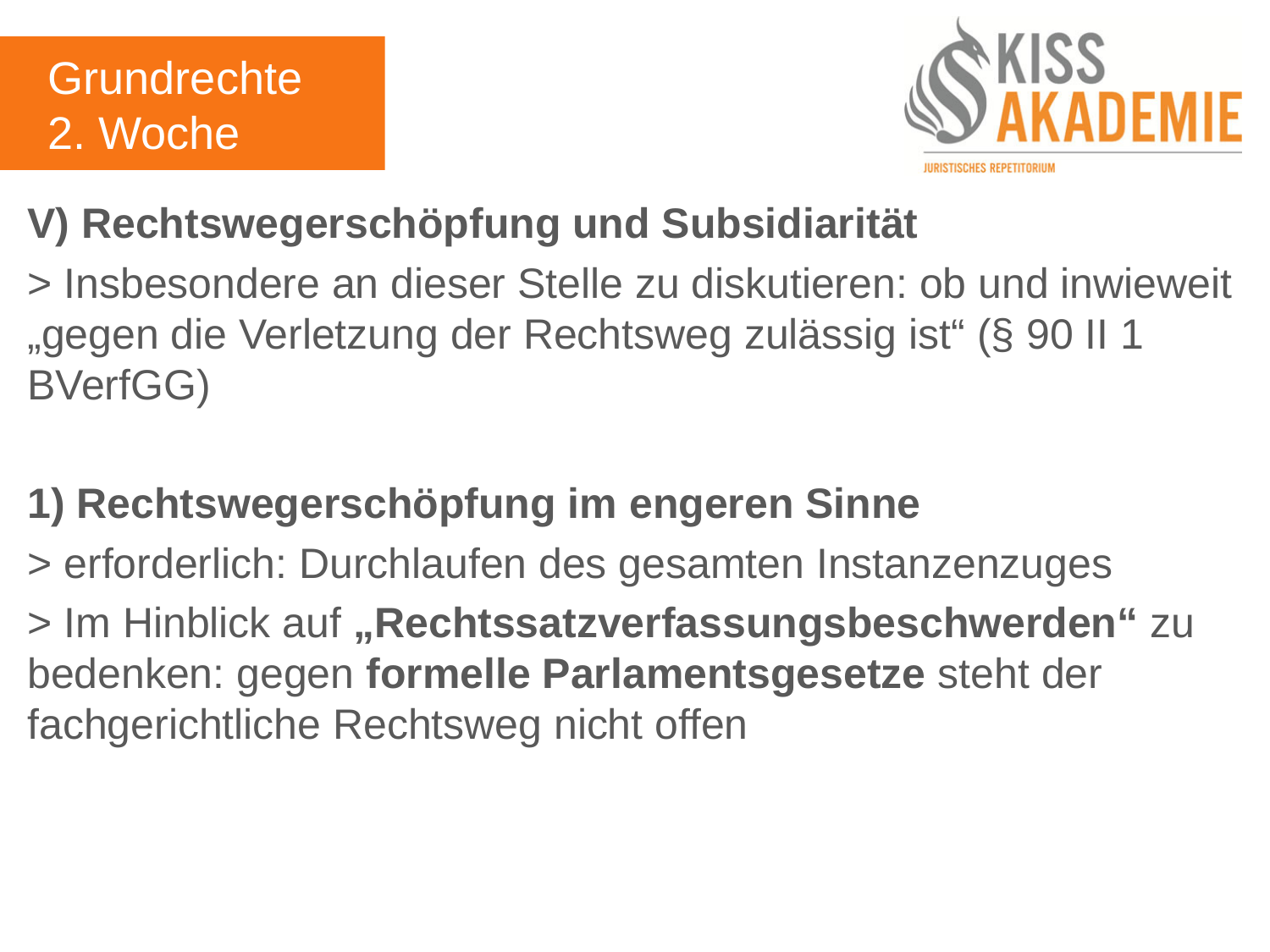

Grundrechte
2. Woche
V) Rechtswegerschöpfung und Subsidiarität
> Insbesondere an dieser Stelle zu diskutieren: ob und inwieweit „gegen die Verletzung der Rechtsweg zulässig ist“ (§ 90 II 1 BVerfGG)

1) Rechtswegerschöpfung im engeren Sinne
> erforderlich: Durchlaufen des gesamten Instanzenzuges
> Im Hinblick auf „Rechtssatzverfassungsbeschwerden“ zu bedenken: gegen formelle Parlamentsgesetze steht der fachgerichtliche Rechtsweg nicht offen